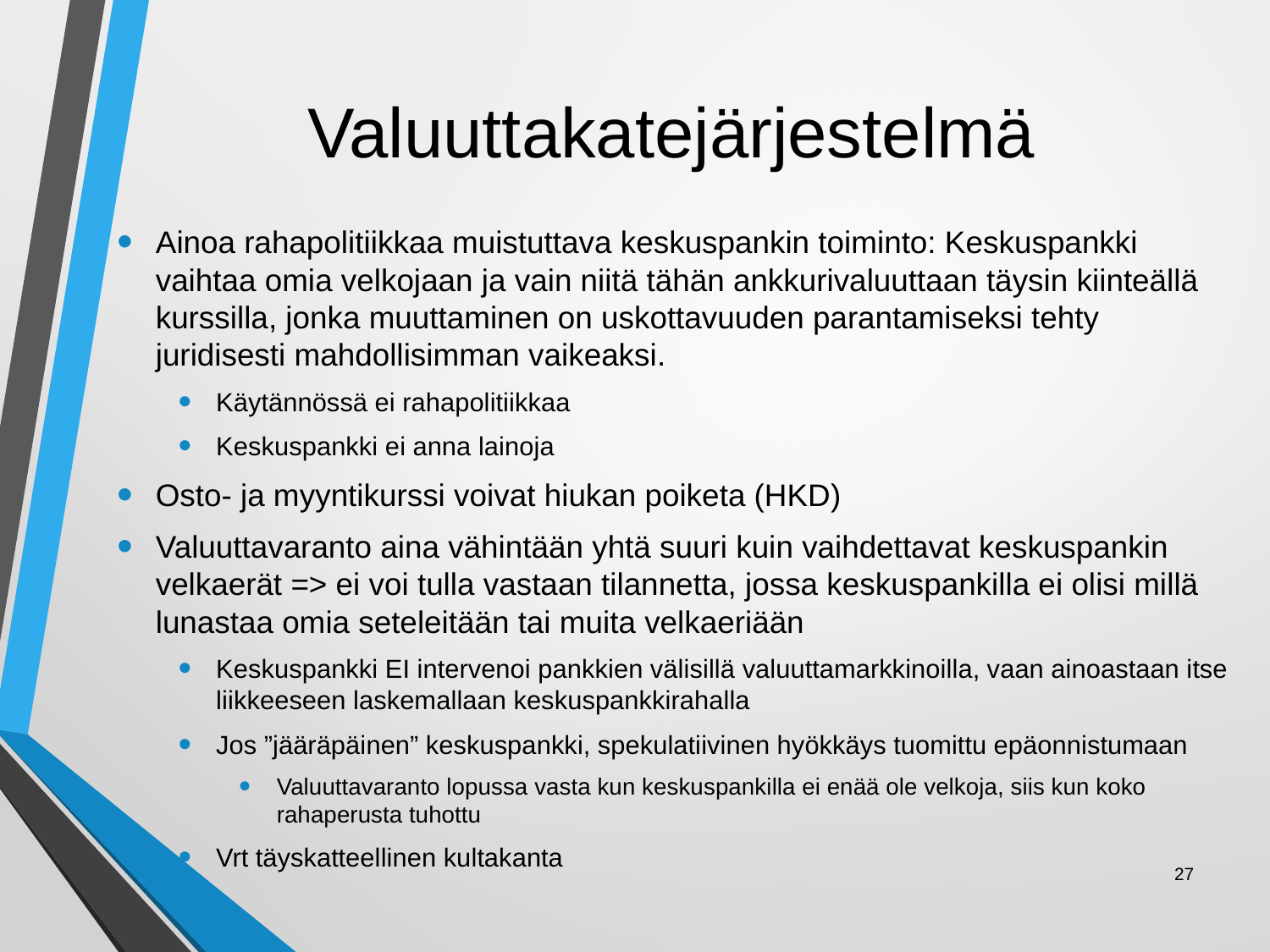

# Valuuttakatejärjestelmä
Ainoa rahapolitiikkaa muistuttava keskuspankin toiminto: Keskuspankki vaihtaa omia velkojaan ja vain niitä tähän ankkurivaluuttaan täysin kiinteällä kurssilla, jonka muuttaminen on uskottavuuden parantamiseksi tehty juridisesti mahdollisimman vaikeaksi.
Käytännössä ei rahapolitiikkaa
Keskuspankki ei anna lainoja
Osto- ja myyntikurssi voivat hiukan poiketa (HKD)
Valuuttavaranto aina vähintään yhtä suuri kuin vaihdettavat keskuspankin velkaerät => ei voi tulla vastaan tilannetta, jossa keskuspankilla ei olisi millä lunastaa omia seteleitään tai muita velkaeriään
Keskuspankki EI intervenoi pankkien välisillä valuuttamarkkinoilla, vaan ainoastaan itse liikkeeseen laskemallaan keskuspankkirahalla
Jos ”jääräpäinen” keskuspankki, spekulatiivinen hyökkäys tuomittu epäonnistumaan
Valuuttavaranto lopussa vasta kun keskuspankilla ei enää ole velkoja, siis kun koko rahaperusta tuhottu
Vrt täyskatteellinen kultakanta

27